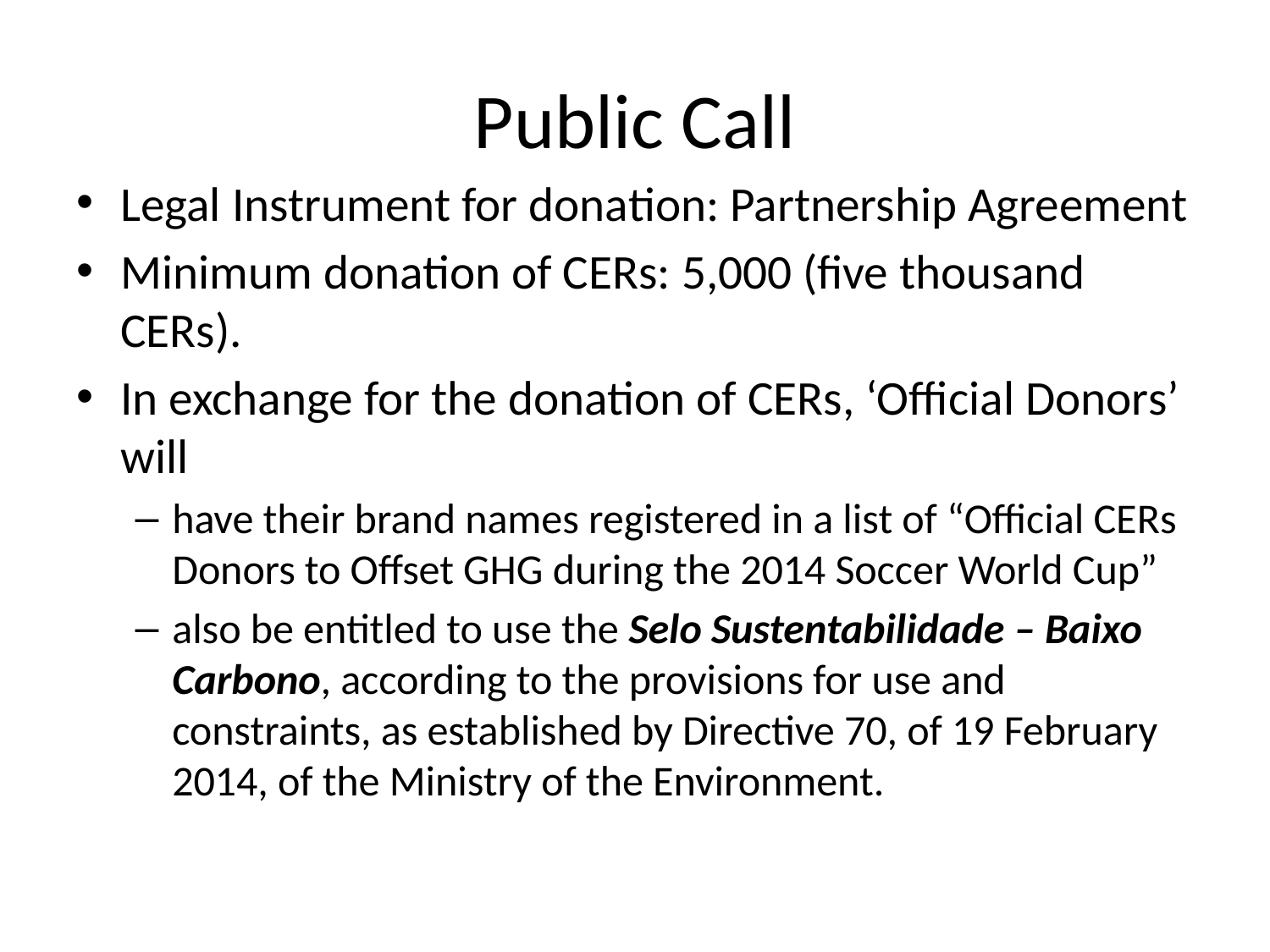

# Public Call
Legal Instrument for donation: Partnership Agreement
Minimum donation of CERs: 5,000 (five thousand CERs).
In exchange for the donation of CERs, ‘Official Donors’ will
have their brand names registered in a list of “Official CERs Donors to Offset GHG during the 2014 Soccer World Cup”
also be entitled to use the Selo Sustentabilidade – Baixo Carbono, according to the provisions for use and constraints, as established by Directive 70, of 19 February 2014, of the Ministry of the Environment.